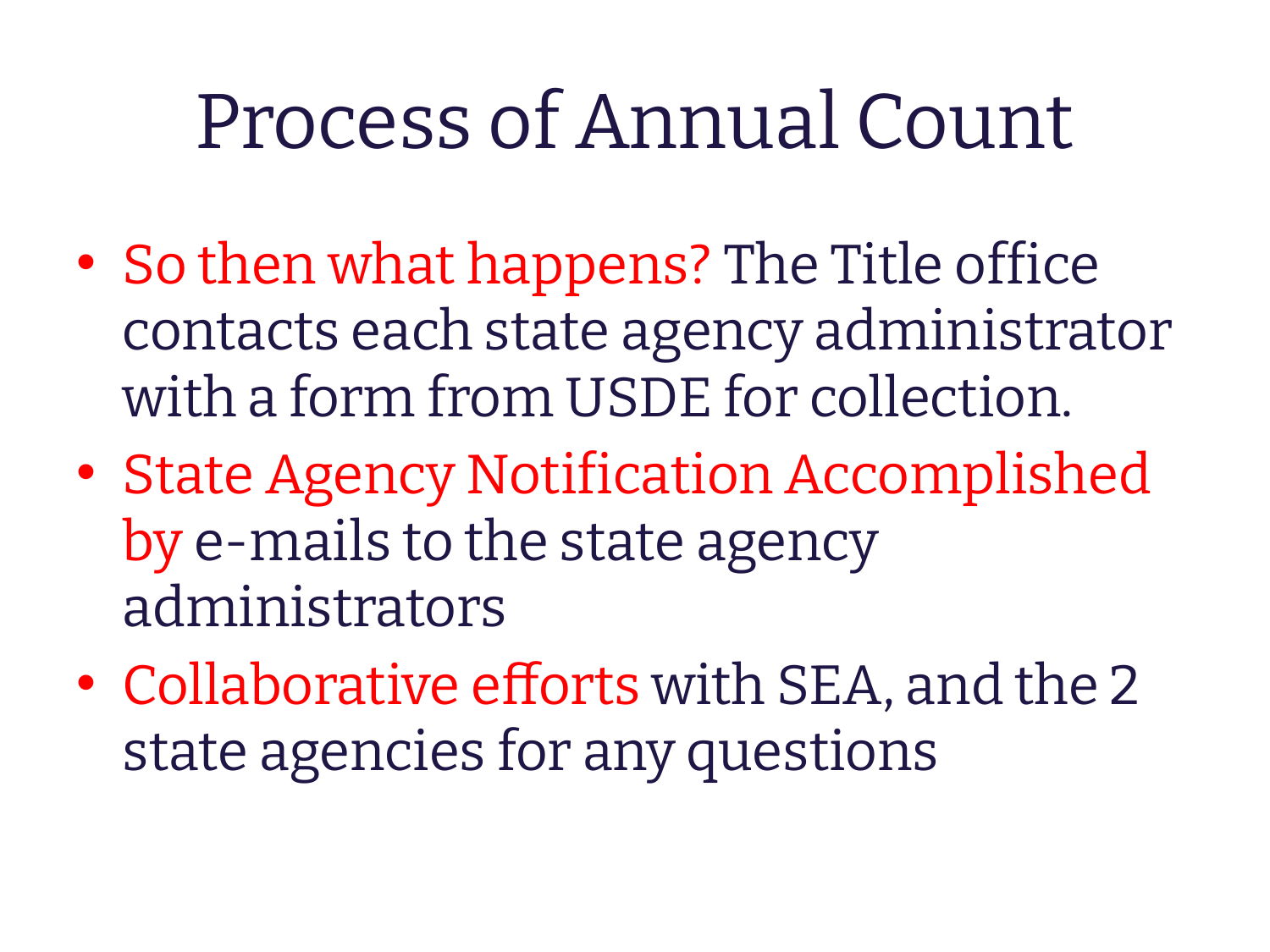

# Process of Annual Count
So then what happens? The Title office contacts each state agency administrator with a form from USDE for collection.
State Agency Notification Accomplished by e-mails to the state agency administrators
Collaborative efforts with SEA, and the 2 state agencies for any questions